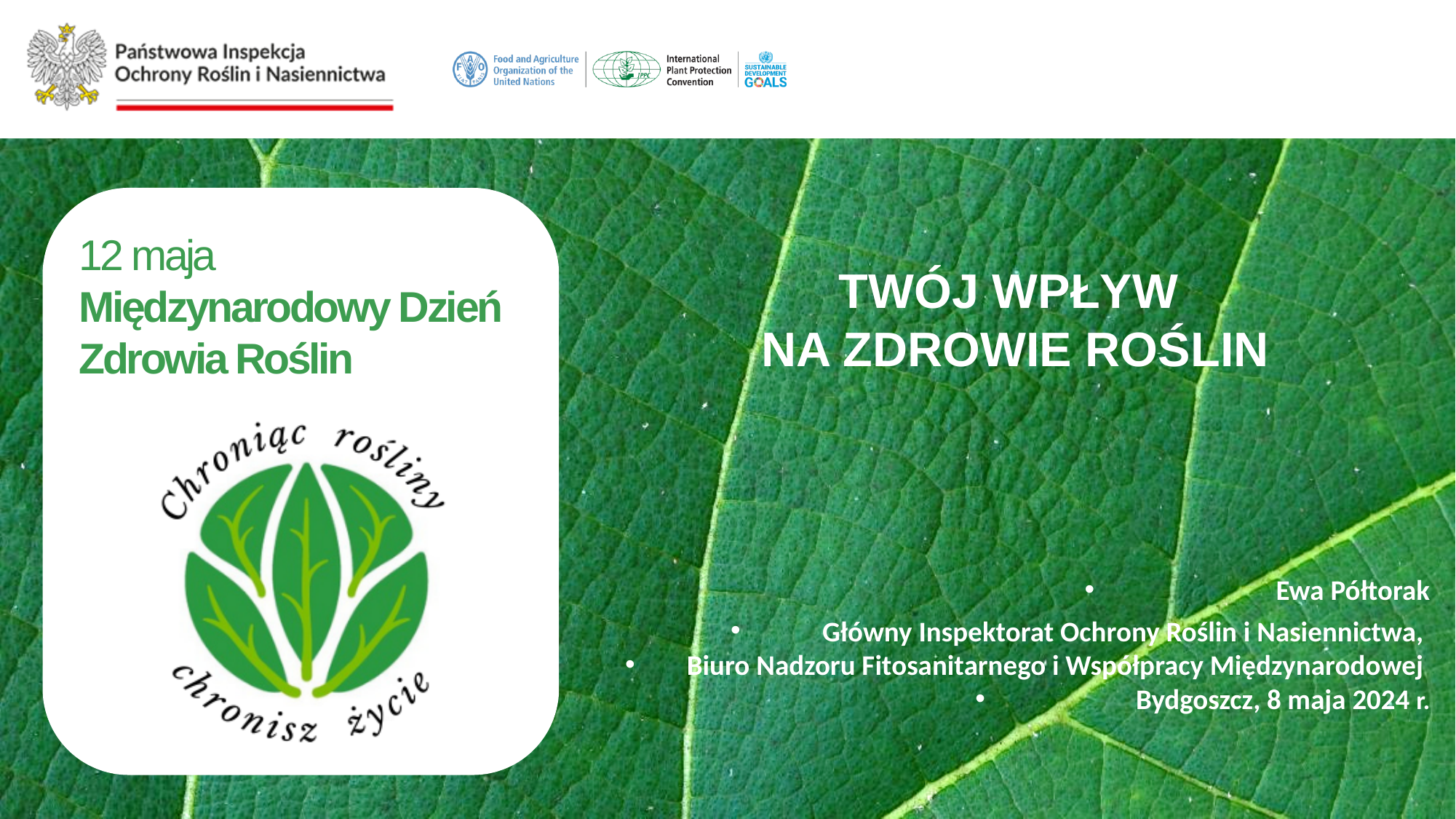

TWÓJ WPŁYW
NA ZDROWIE ROŚLIN

Ewa Półtorak
Główny Inspektorat Ochrony Roślin i Nasiennictwa,
Biuro Nadzoru Fitosanitarnego i Współpracy Międzynarodowej
Bydgoszcz, 8 maja 2024 r.